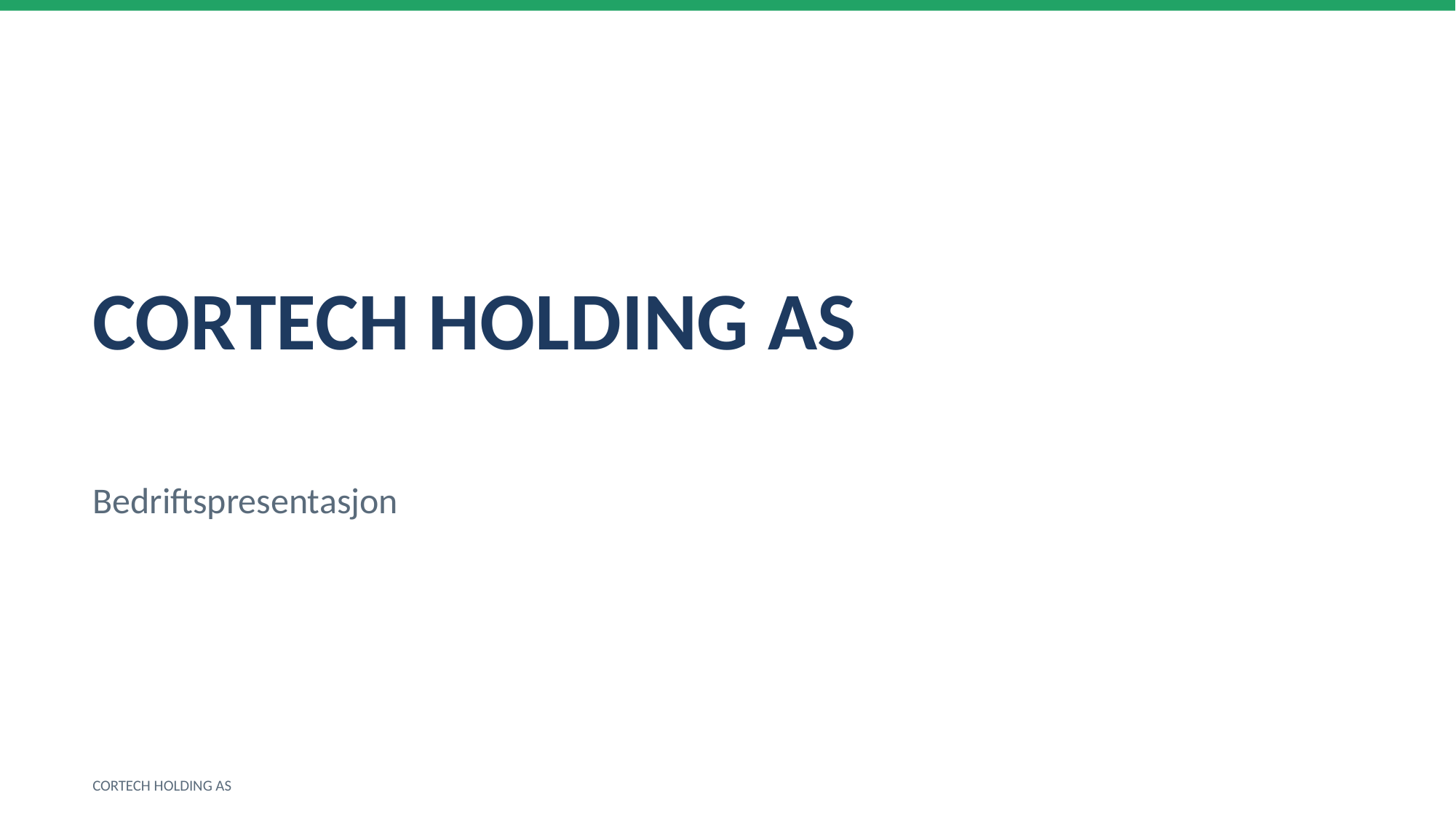

CORTECH HOLDING AS
Bedriftspresentasjon
CORTECH HOLDING AS